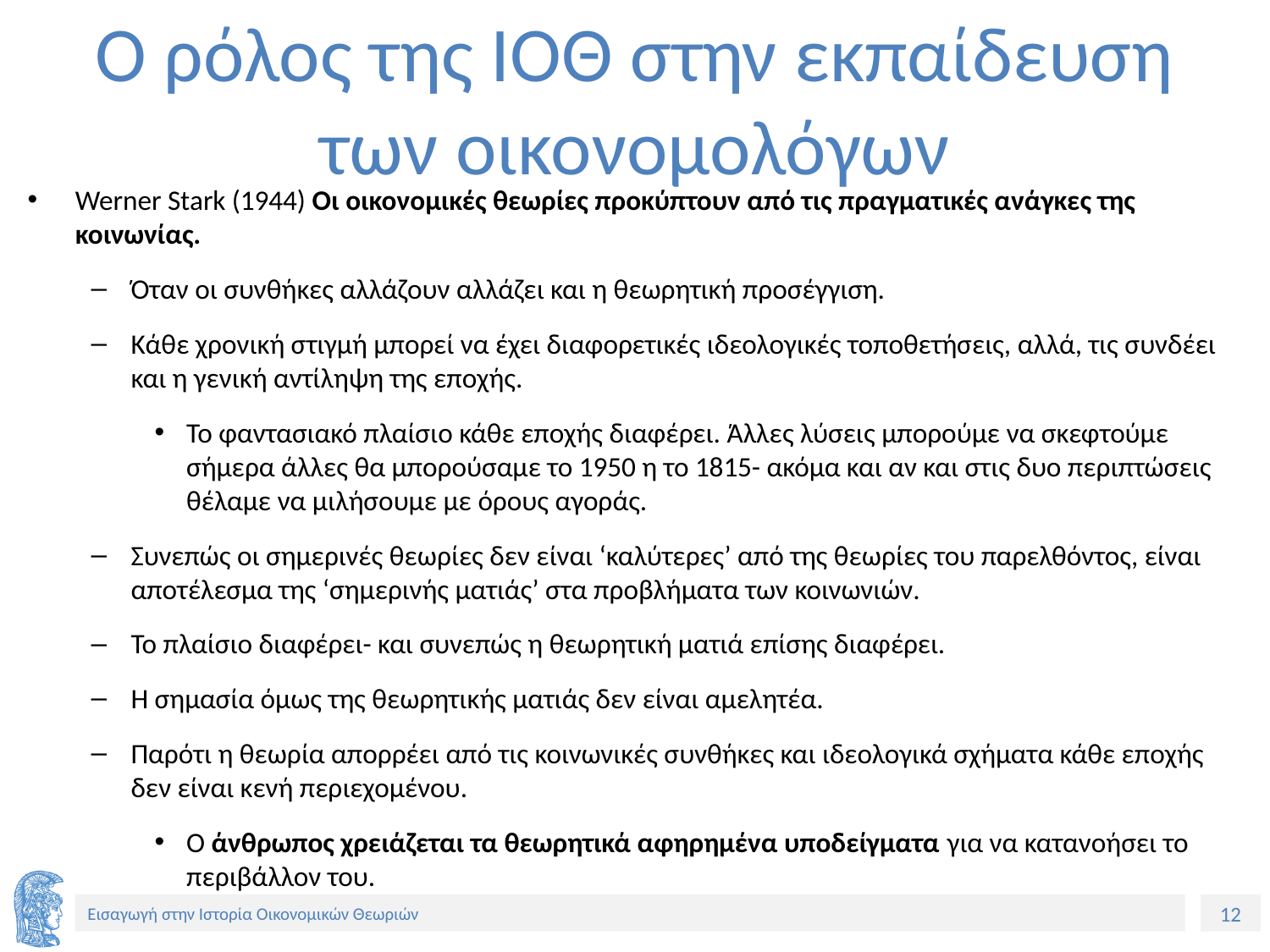

# Ο ρόλος της ΙΟΘ στην εκπαίδευση των οικονομολόγων
Werner Stark (1944) Οι οικονομικές θεωρίες προκύπτουν από τις πραγματικές ανάγκες της κοινωνίας.
Όταν οι συνθήκες αλλάζουν αλλάζει και η θεωρητική προσέγγιση.
Κάθε χρονική στιγμή μπορεί να έχει διαφορετικές ιδεολογικές τοποθετήσεις, αλλά, τις συνδέει και η γενική αντίληψη της εποχής.
Το φαντασιακό πλαίσιο κάθε εποχής διαφέρει. Άλλες λύσεις μπορούμε να σκεφτούμε σήμερα άλλες θα μπορούσαμε το 1950 η το 1815- ακόμα και αν και στις δυο περιπτώσεις θέλαμε να μιλήσουμε με όρους αγοράς.
Συνεπώς οι σημερινές θεωρίες δεν είναι ‘καλύτερες’ από της θεωρίες του παρελθόντος, είναι αποτέλεσμα της ‘σημερινής ματιάς’ στα προβλήματα των κοινωνιών.
Το πλαίσιο διαφέρει- και συνεπώς η θεωρητική ματιά επίσης διαφέρει.
Η σημασία όμως της θεωρητικής ματιάς δεν είναι αμελητέα.
Παρότι η θεωρία απορρέει από τις κοινωνικές συνθήκες και ιδεολογικά σχήματα κάθε εποχής δεν είναι κενή περιεχομένου.
Ο άνθρωπος χρειάζεται τα θεωρητικά αφηρημένα υποδείγματα για να κατανοήσει το περιβάλλον του.